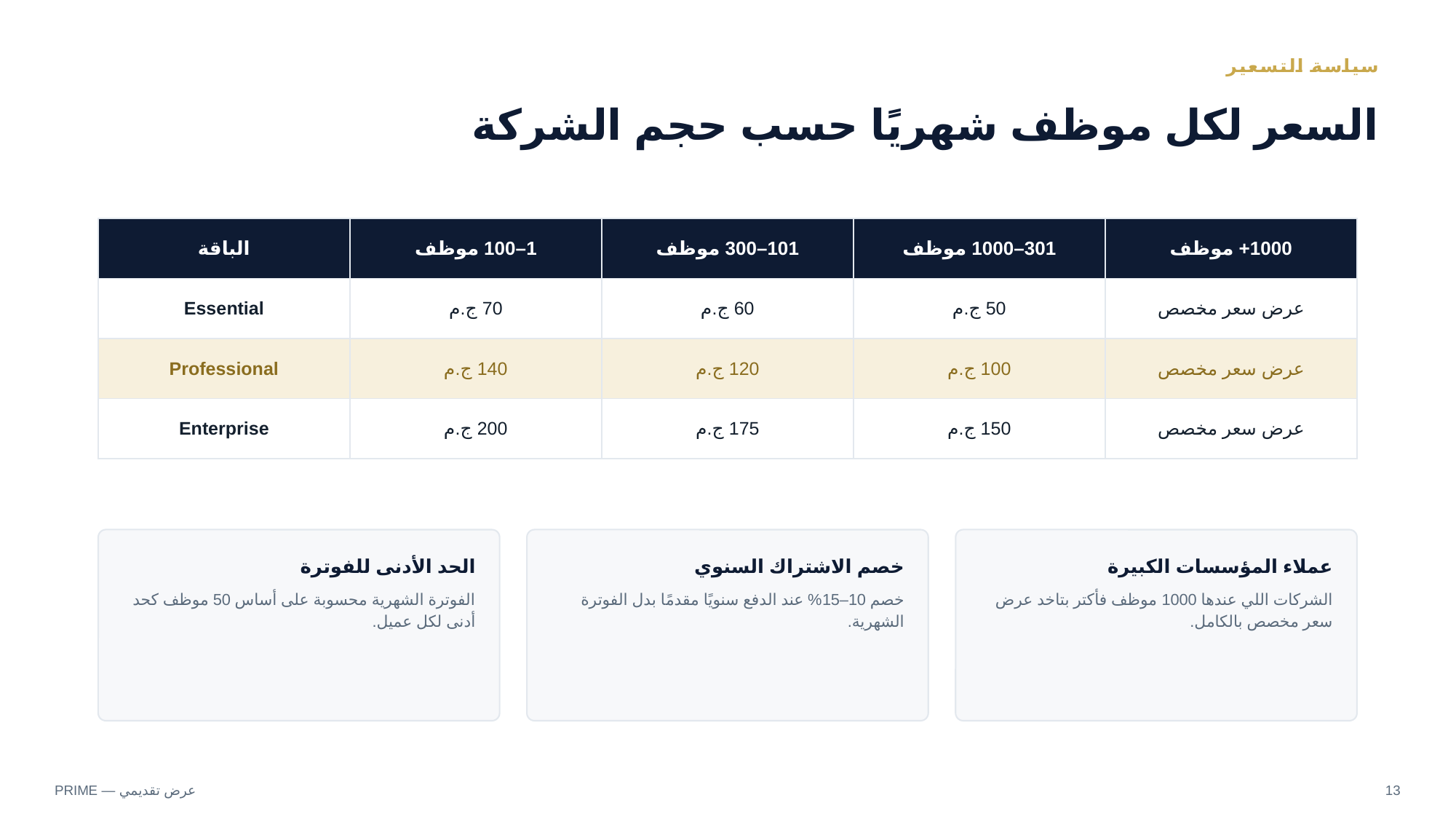

سياسة التسعير
السعر لكل موظف شهريًا حسب حجم الشركة
| الباقة | 1–100 موظف | 101–300 موظف | 301–1000 موظف | 1000+ موظف |
| --- | --- | --- | --- | --- |
| Essential | 70 ج.م | 60 ج.م | 50 ج.م | عرض سعر مخصص |
| Professional | 140 ج.م | 120 ج.م | 100 ج.م | عرض سعر مخصص |
| Enterprise | 200 ج.م | 175 ج.م | 150 ج.م | عرض سعر مخصص |

الحد الأدنى للفوترة
خصم الاشتراك السنوي
عملاء المؤسسات الكبيرة
الفوترة الشهرية محسوبة على أساس 50 موظف كحد أدنى لكل عميل.
خصم 10–15% عند الدفع سنويًا مقدمًا بدل الفوترة الشهرية.
الشركات اللي عندها 1000 موظف فأكتر بتاخد عرض سعر مخصص بالكامل.
PRIME — عرض تقديمي
13